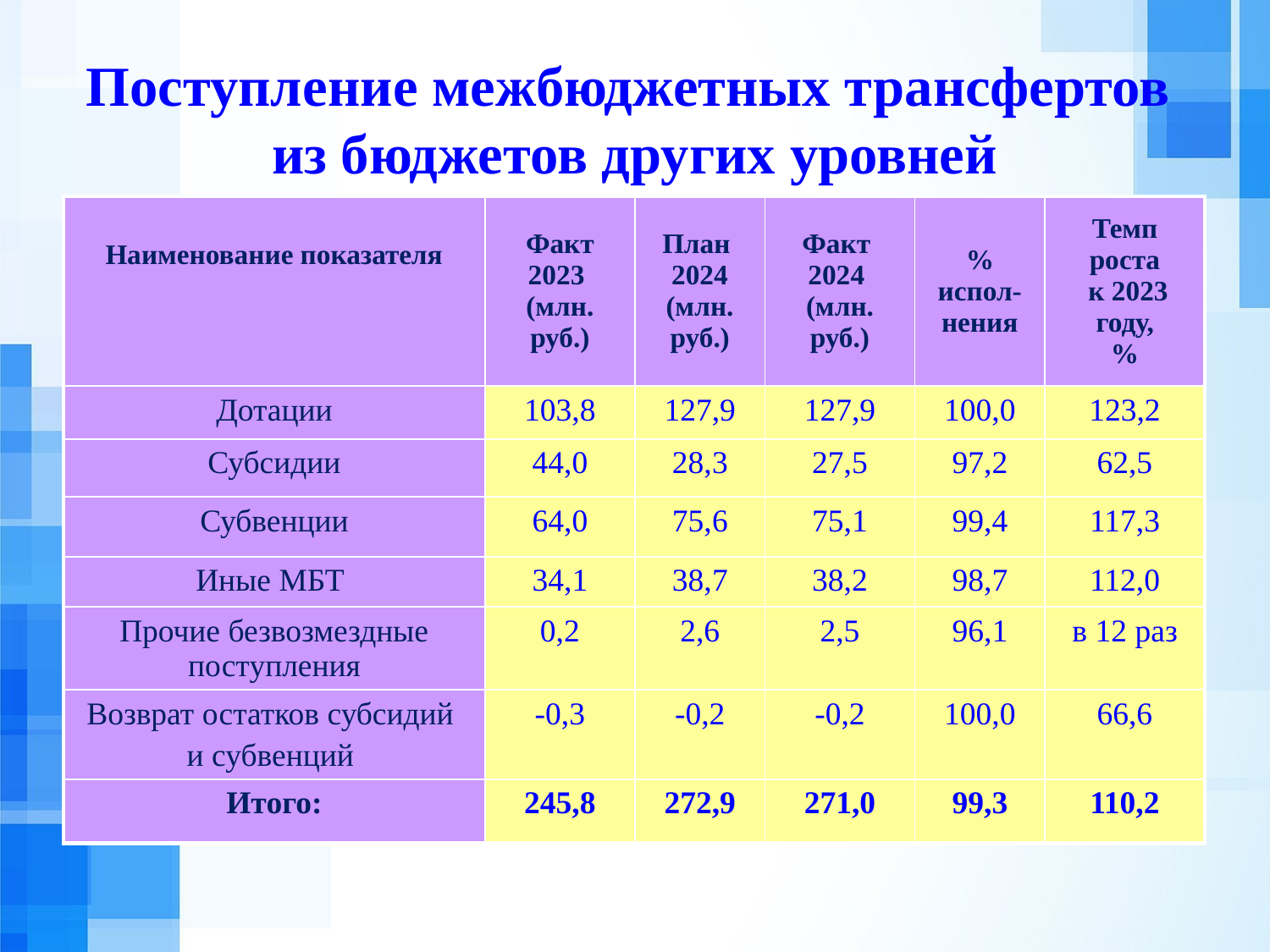

Поступление межбюджетных трансфертов
из бюджетов других уровней
| Наименование показателя | Факт 2023 (млн. руб.) | План 2024 (млн. руб.) | Факт 2024 (млн. руб.) | % испол-нения | Темп роста к 2023 году, % |
| --- | --- | --- | --- | --- | --- |
| Дотации | 103,8 | 127,9 | 127,9 | 100,0 | 123,2 |
| Субсидии | 44,0 | 28,3 | 27,5 | 97,2 | 62,5 |
| Субвенции | 64,0 | 75,6 | 75,1 | 99,4 | 117,3 |
| Иные МБТ | 34,1 | 38,7 | 38,2 | 98,7 | 112,0 |
| Прочие безвозмездные поступления | 0,2 | 2,6 | 2,5 | 96,1 | в 12 раз |
| Возврат остатков субсидий и субвенций | -0,3 | -0,2 | -0,2 | 100,0 | 66,6 |
| Итого: | 245,8 | 272,9 | 271,0 | 99,3 | 110,2 |